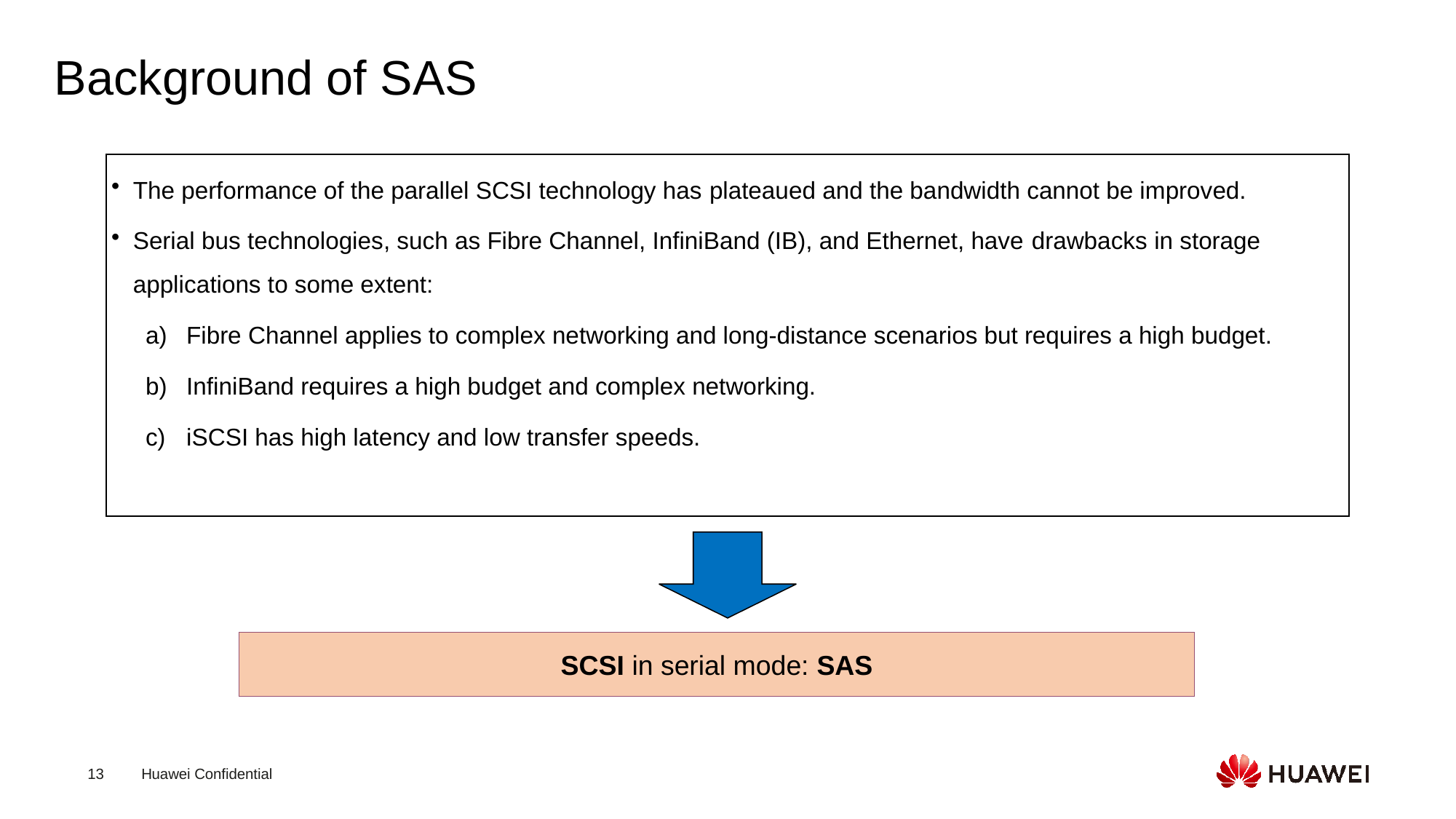

# Background of SAS
The performance of the parallel SCSI technology has plateaued and the bandwidth cannot be improved.
Serial bus technologies, such as Fibre Channel, InfiniBand (IB), and Ethernet, have drawbacks in storage applications to some extent:
Fibre Channel applies to complex networking and long-distance scenarios but requires a high budget.
InfiniBand requires a high budget and complex networking.
iSCSI has high latency and low transfer speeds.

SCSI in serial mode: SAS